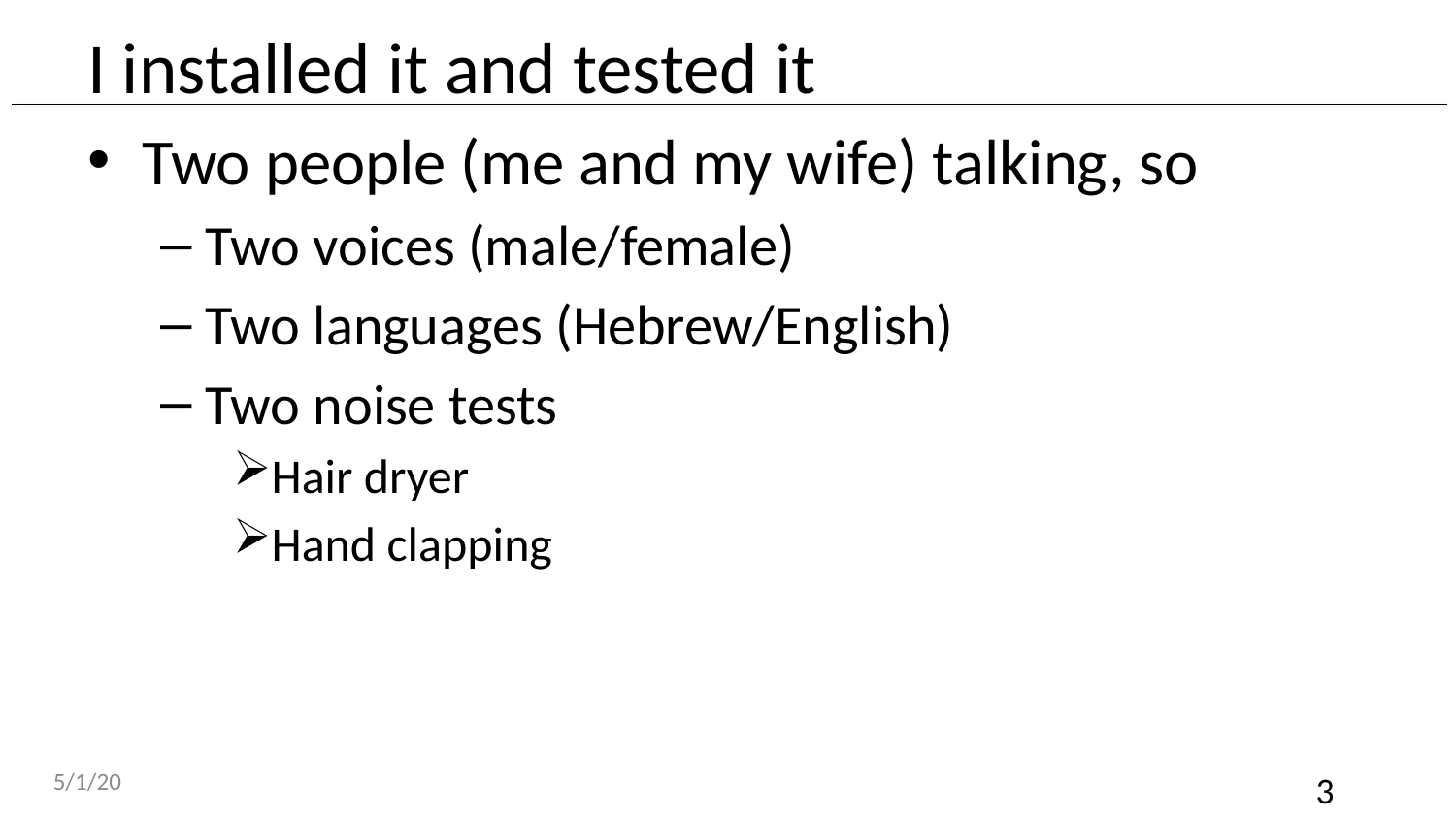

# I installed it and tested it
Two people (me and my wife) talking, so
Two voices (male/female)
Two languages (Hebrew/English)
Two noise tests
Hair dryer
Hand clapping
5/1/20